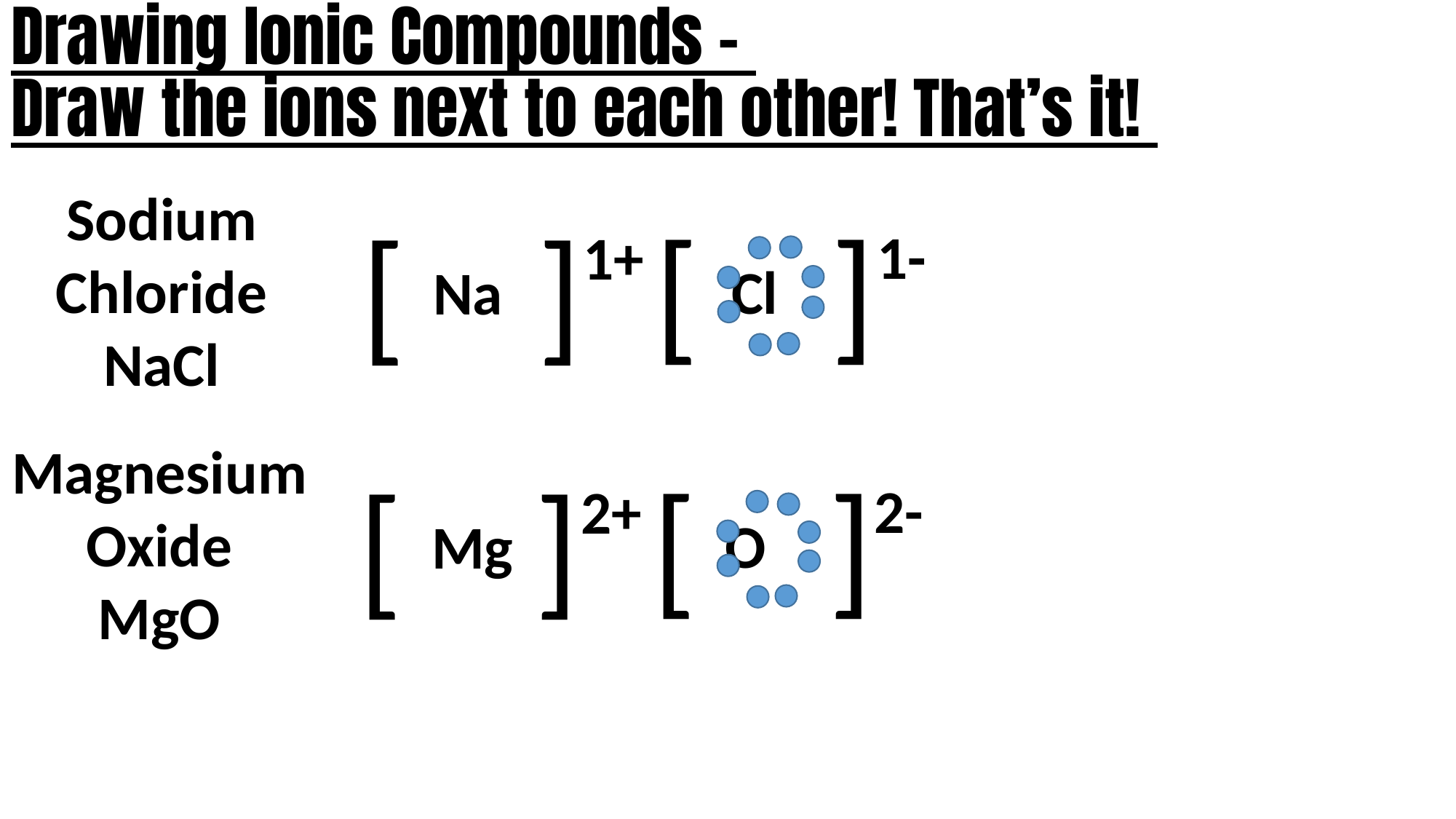

# Drawing Ionic Compounds – Draw the ions next to each other! That’s it!
Sodium Chloride
NaCl
[    ]
[    ]
1-
1+

Cl
Na

Magnesium Oxide
MgO
[    ]
[    ]
2-
2+

O
Mg